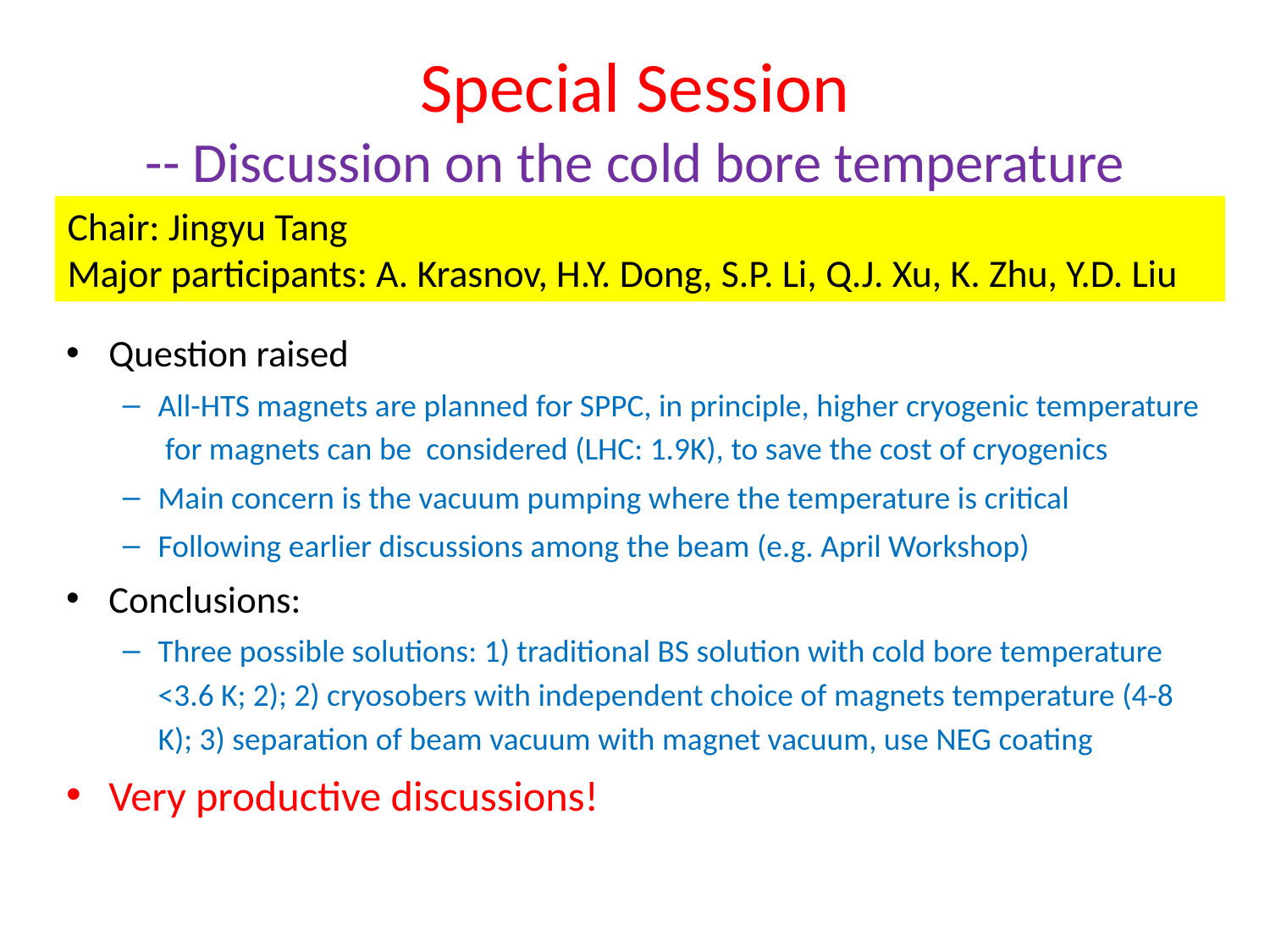

# Special Session -- Discussion on the cold bore temperature
Chair: Jingyu Tang
Major participants: A. Krasnov, H.Y. Dong, S.P. Li, Q.J. Xu, K. Zhu, Y.D. Liu
Question raised
All-HTS magnets are planned for SPPC, in principle, higher cryogenic temperature  for magnets can be  considered (LHC: 1.9K), to save the cost of cryogenics
Main concern is the vacuum pumping where the temperature is critical
Following earlier discussions among the beam (e.g. April Workshop)
Conclusions:
Three possible solutions: 1) traditional BS solution with cold bore temperature <3.6 K; 2); 2) cryosobers with independent choice of magnets temperature (4-8 K); 3) separation of beam vacuum with magnet vacuum, use NEG coating
Very productive discussions!